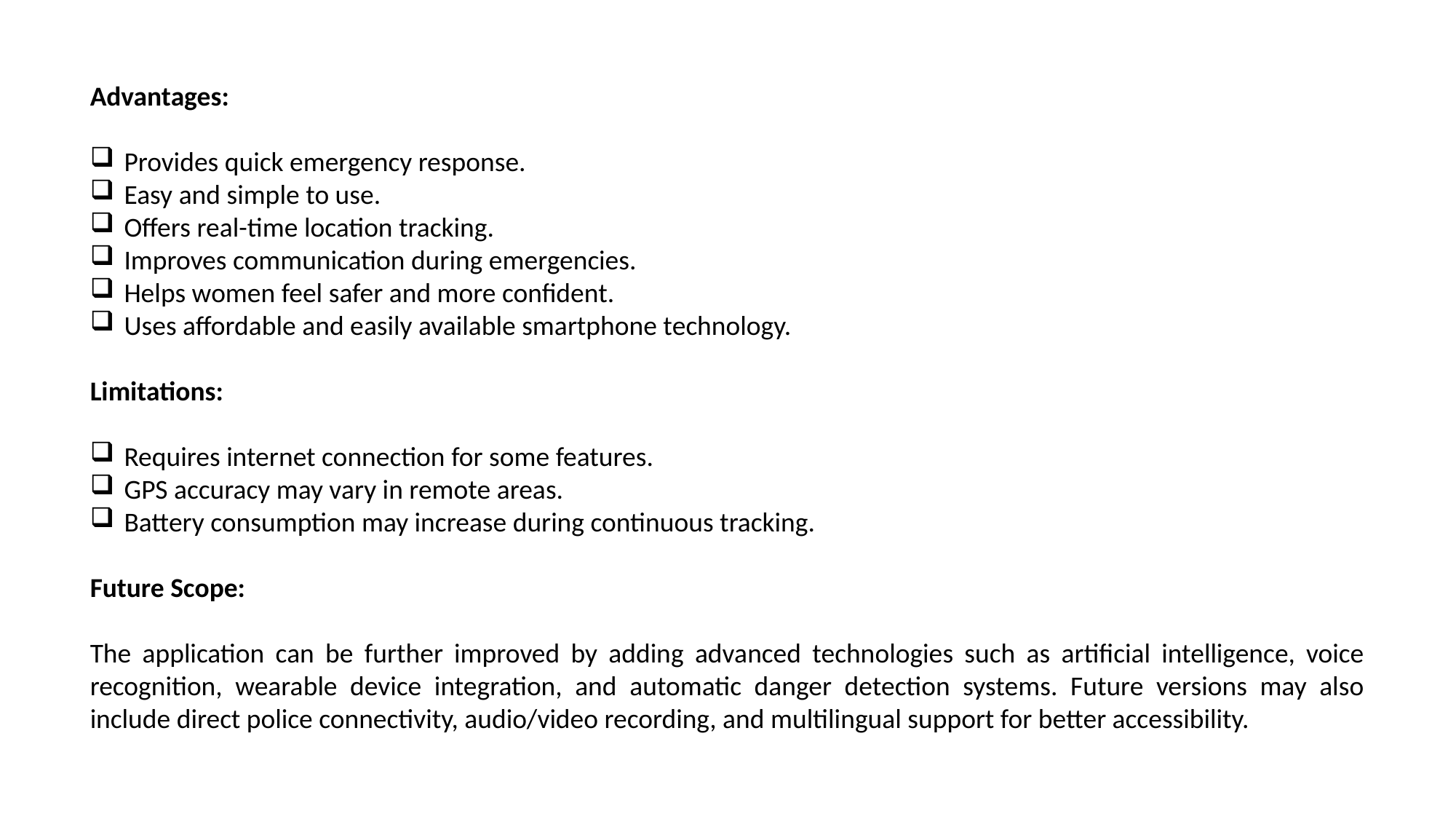

Advantages:

Provides quick emergency response.
Easy and simple to use.
Offers real-time location tracking.
Improves communication during emergencies.
Helps women feel safer and more confident.
Uses affordable and easily available smartphone technology.

Limitations:

Requires internet connection for some features.
GPS accuracy may vary in remote areas.
Battery consumption may increase during continuous tracking.

Future Scope:

The application can be further improved by adding advanced technologies such as artificial intelligence, voice recognition, wearable device integration, and automatic danger detection systems. Future versions may also include direct police connectivity, audio/video recording, and multilingual support for better accessibility.